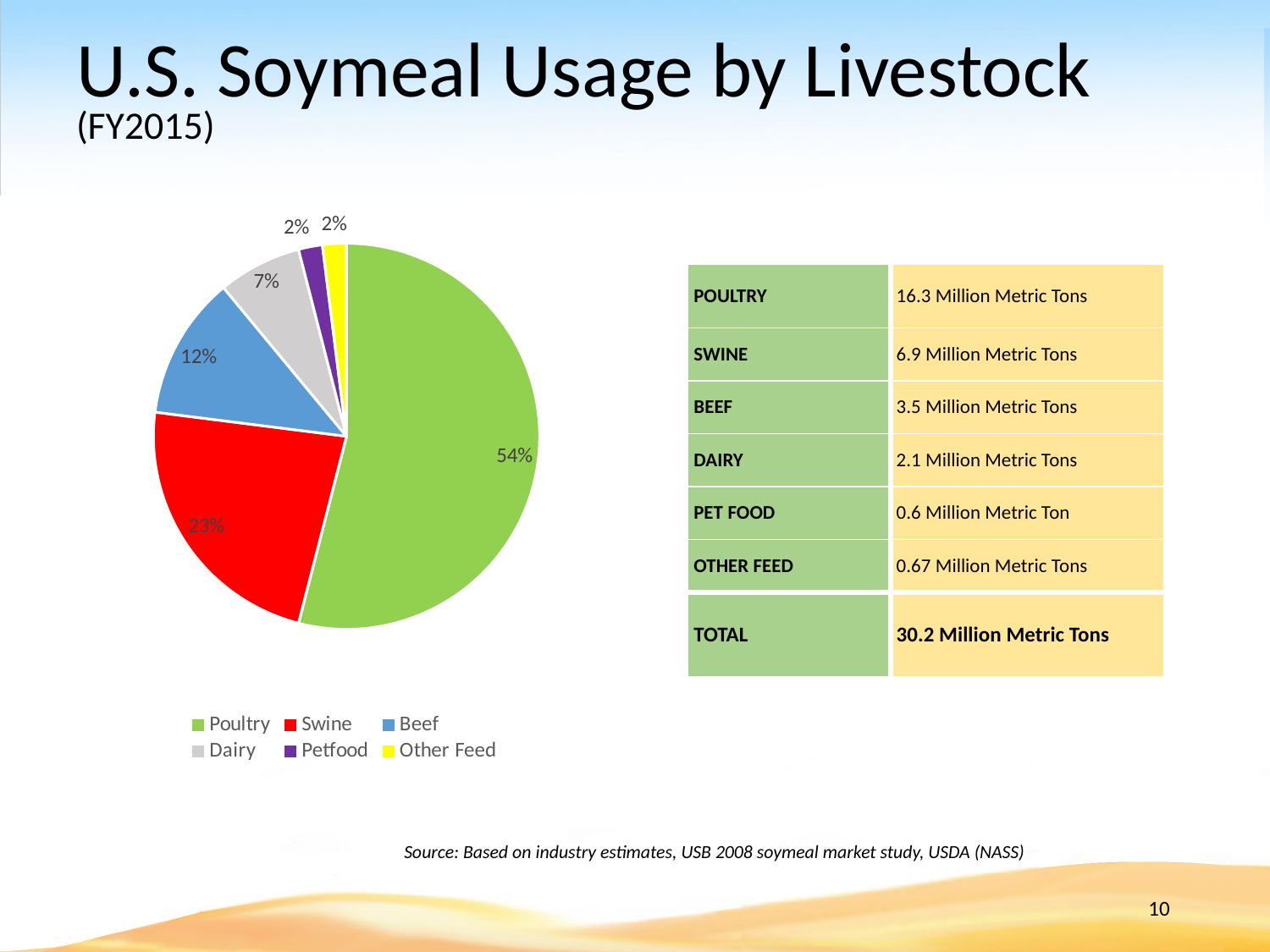

# U.S. Soymeal Usage by Livestock (FY2015)

### Chart

| Category | Sales |
|---|---|
| Poultry | 0.54 |
| Swine | 0.23 |
| Beef | 0.12 |
| Dairy | 0.07 |
| Petfood | 0.02 |
| Other Feed | 0.02 |
| POULTRY | 16.3 Million Metric Tons |
| --- | --- |
| SWINE | 6.9 Million Metric Tons |
| BEEF | 3.5 Million Metric Tons |
| DAIRY | 2.1 Million Metric Tons |
| PET FOOD | 0.6 Million Metric Ton |
| OTHER FEED | 0.67 Million Metric Tons |
| TOTAL | 30.2 Million Metric Tons |
Source: Based on industry estimates, USB 2008 soymeal market study, USDA (NASS)
10